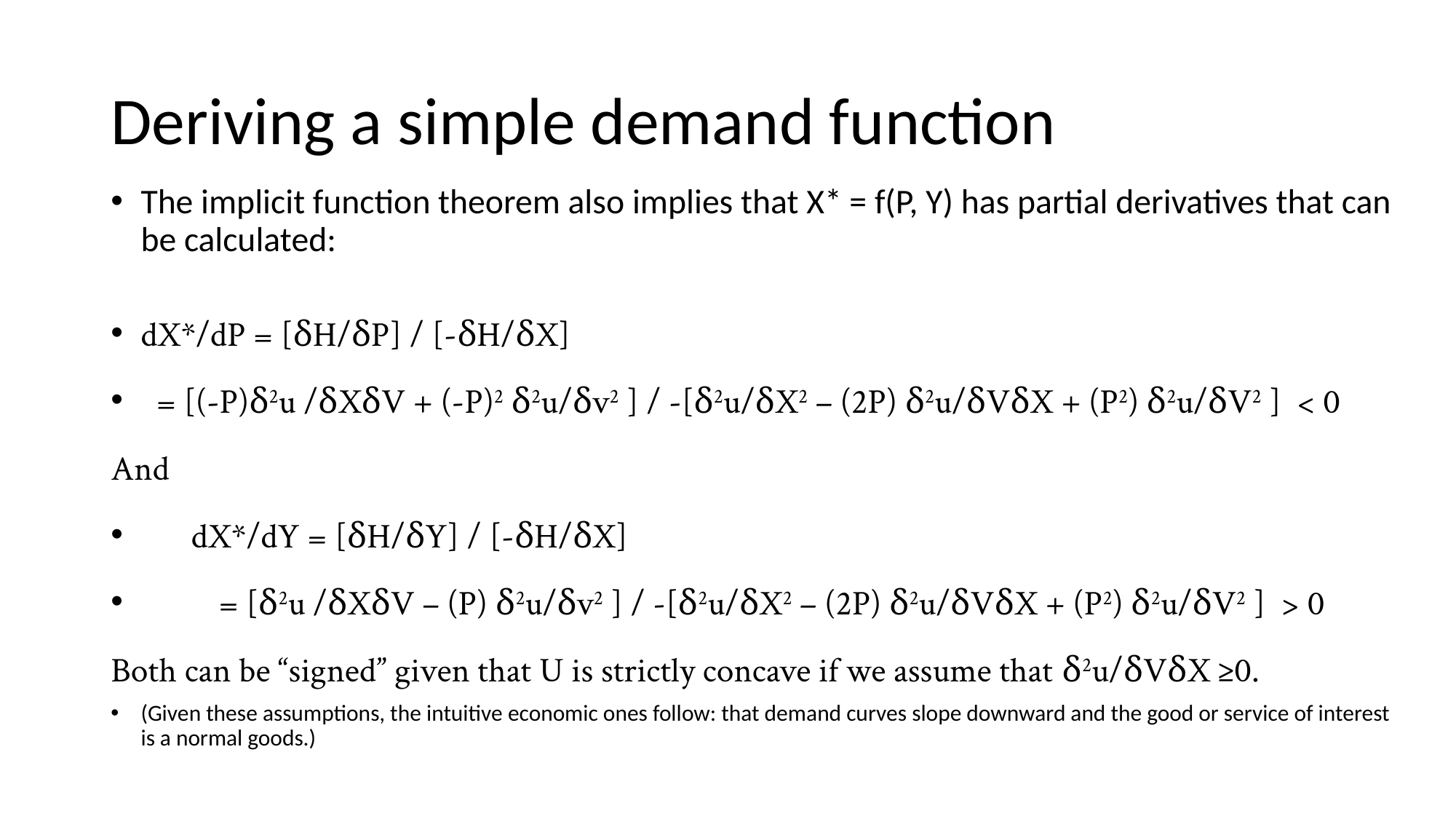

# Deriving a simple demand function
The implicit function theorem also implies that X* = f(P, Y) has partial derivatives that can be calculated:

   dX*/dP = [δH/δP] / [-δH/δX]
     = [(-P)δ2u /δXδV + (-P)2 δ2u/δv2 ] / -[δ2u/δX2 – (2P) δ2u/δVδX + (P2) δ2u/δV2 ]  < 0
And
	   dX*/dY = [δH/δY] / [-δH/δX]
             = [δ2u /δXδV – (P) δ2u/δv2 ] / -[δ2u/δX2 – (2P) δ2u/δVδX + (P2) δ2u/δV2 ]  > 0
Both can be “signed” given that U is strictly concave if we assume that δ2u/δVδX ≥0.
(Given these assumptions, the intuitive economic ones follow: that demand curves slope downward and the good or service of interest is a normal goods.)